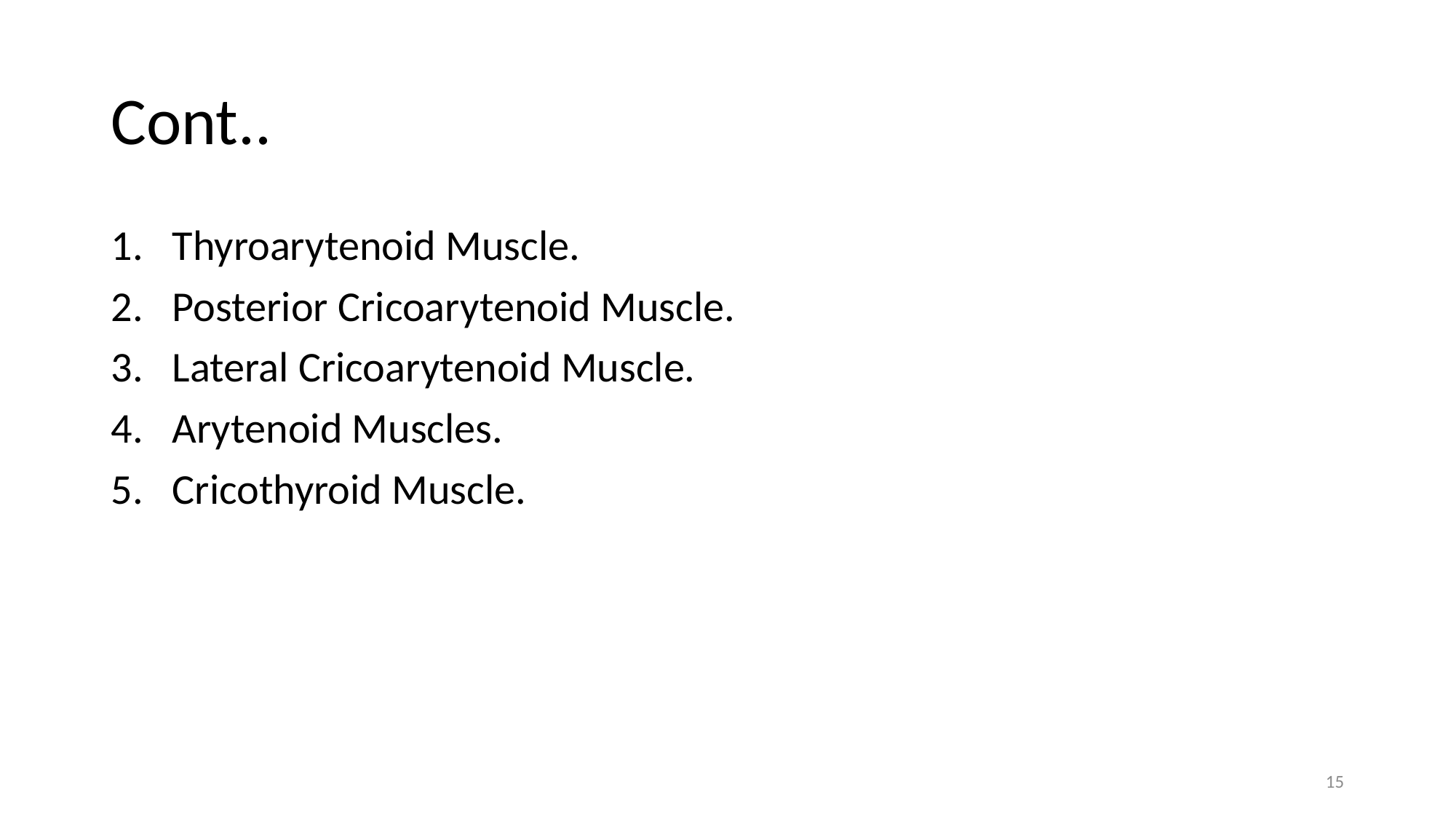

# Cont..
Thyroarytenoid Muscle.
Posterior Cricoarytenoid Muscle.
Lateral Cricoarytenoid Muscle.
Arytenoid Muscles.
Cricothyroid Muscle.

15